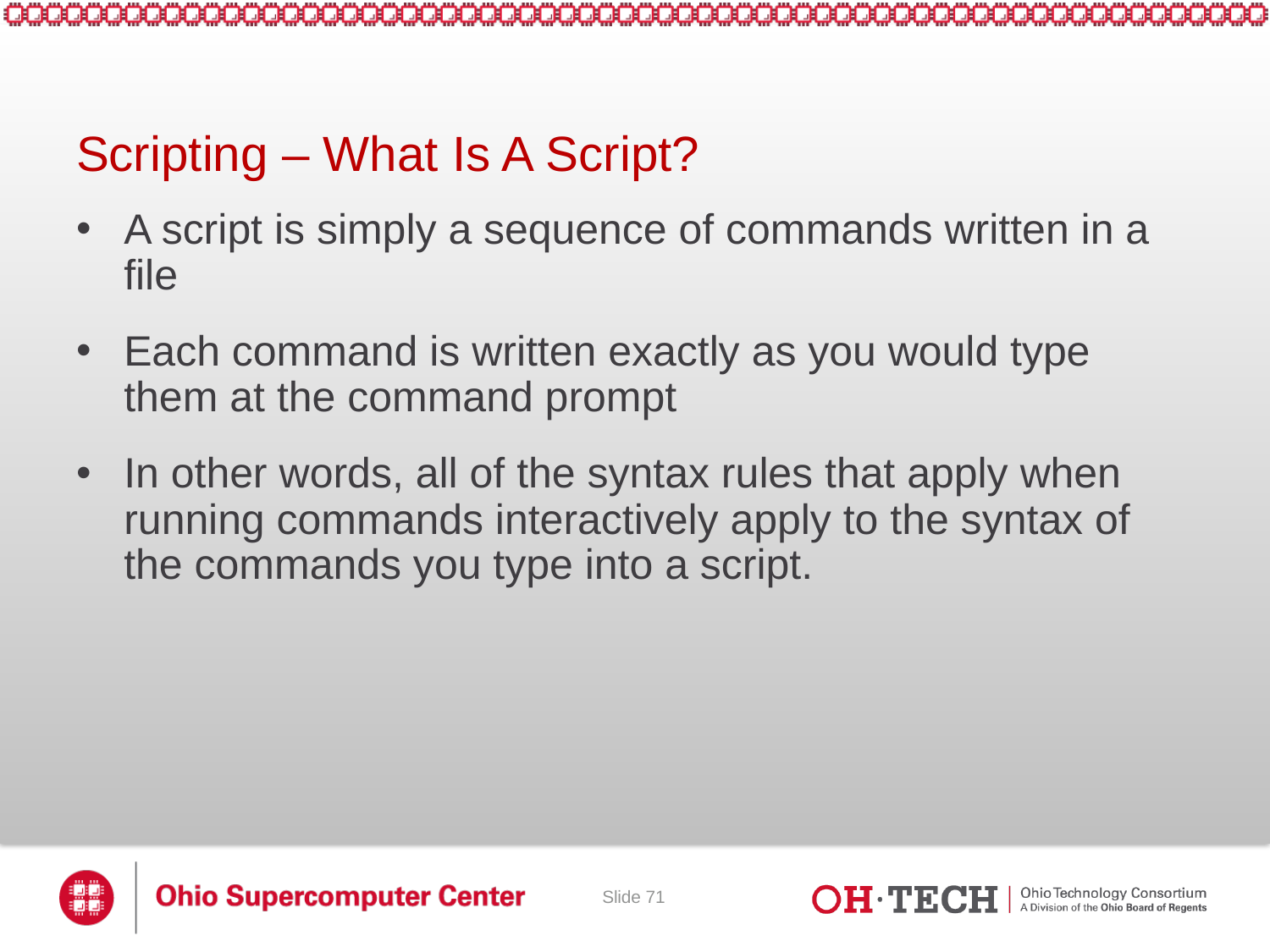

# Scripting – What Is A Script?
A script is simply a sequence of commands written in a file
Each command is written exactly as you would type them at the command prompt
In other words, all of the syntax rules that apply when running commands interactively apply to the syntax of the commands you type into a script.